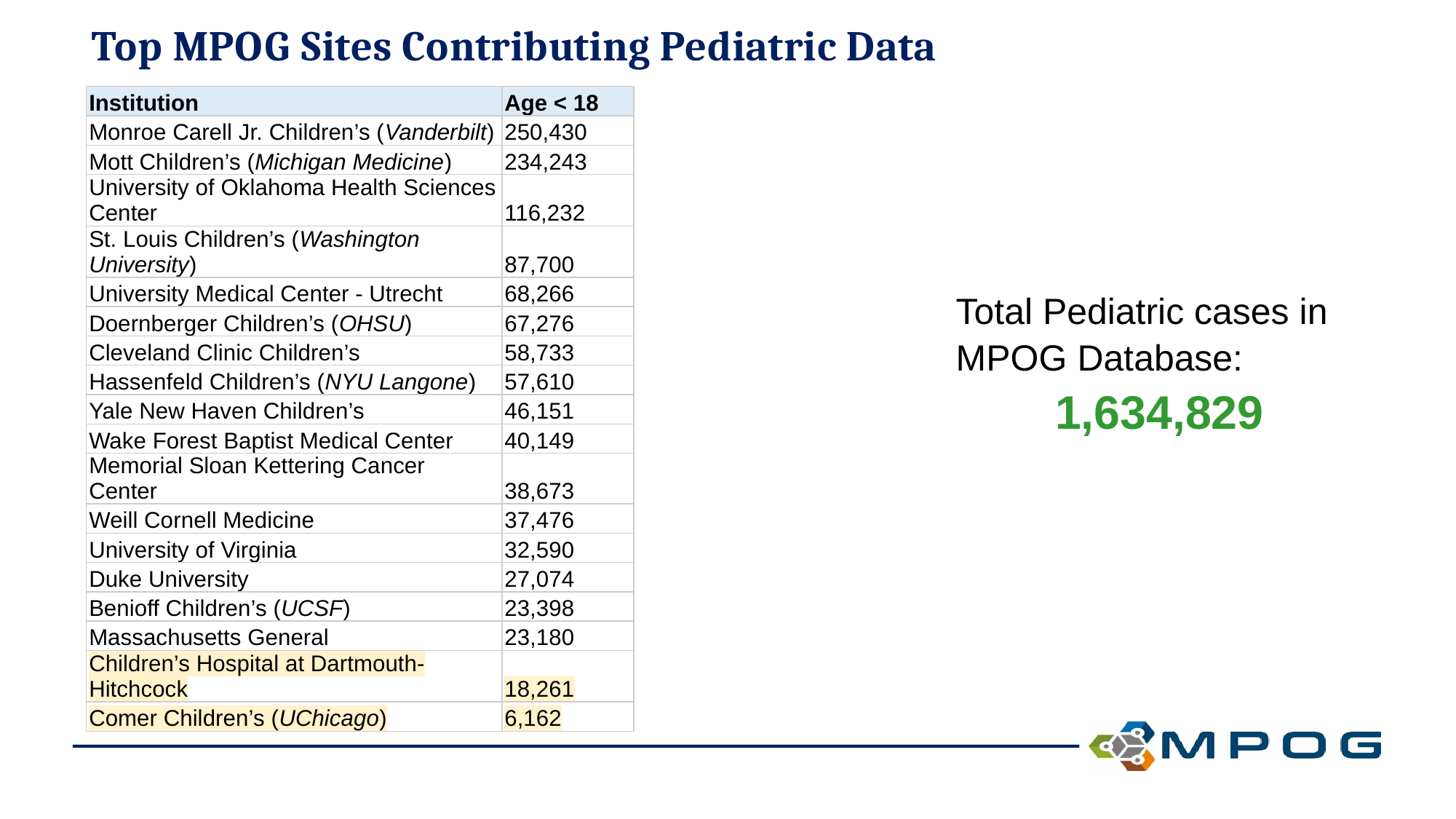

Top MPOG Sites Contributing Pediatric Data

| Institution | Age < 18 |
| --- | --- |
| Monroe Carell Jr. Children’s (Vanderbilt) | 250,430 |
| Mott Children’s (Michigan Medicine) | 234,243 |
| University of Oklahoma Health Sciences Center | 116,232 |
| St. Louis Children’s (Washington University) | 87,700 |
| University Medical Center - Utrecht | 68,266 |
| Doernberger Children’s (OHSU) | 67,276 |
| Cleveland Clinic Children’s | 58,733 |
| Hassenfeld Children’s (NYU Langone) | 57,610 |
| Yale New Haven Children’s | 46,151 |
| Wake Forest Baptist Medical Center | 40,149 |
| Memorial Sloan Kettering Cancer Center | 38,673 |
| Weill Cornell Medicine | 37,476 |
| University of Virginia | 32,590 |
| Duke University | 27,074 |
| Benioff Children’s (UCSF) | 23,398 |
| Massachusetts General | 23,180 |
| Children’s Hospital at Dartmouth-Hitchcock | 18,261 |
| Comer Children’s (UChicago) | 6,162 |
| Total Pediatric cases in MPOG Database: 1,634,829 |
| --- |